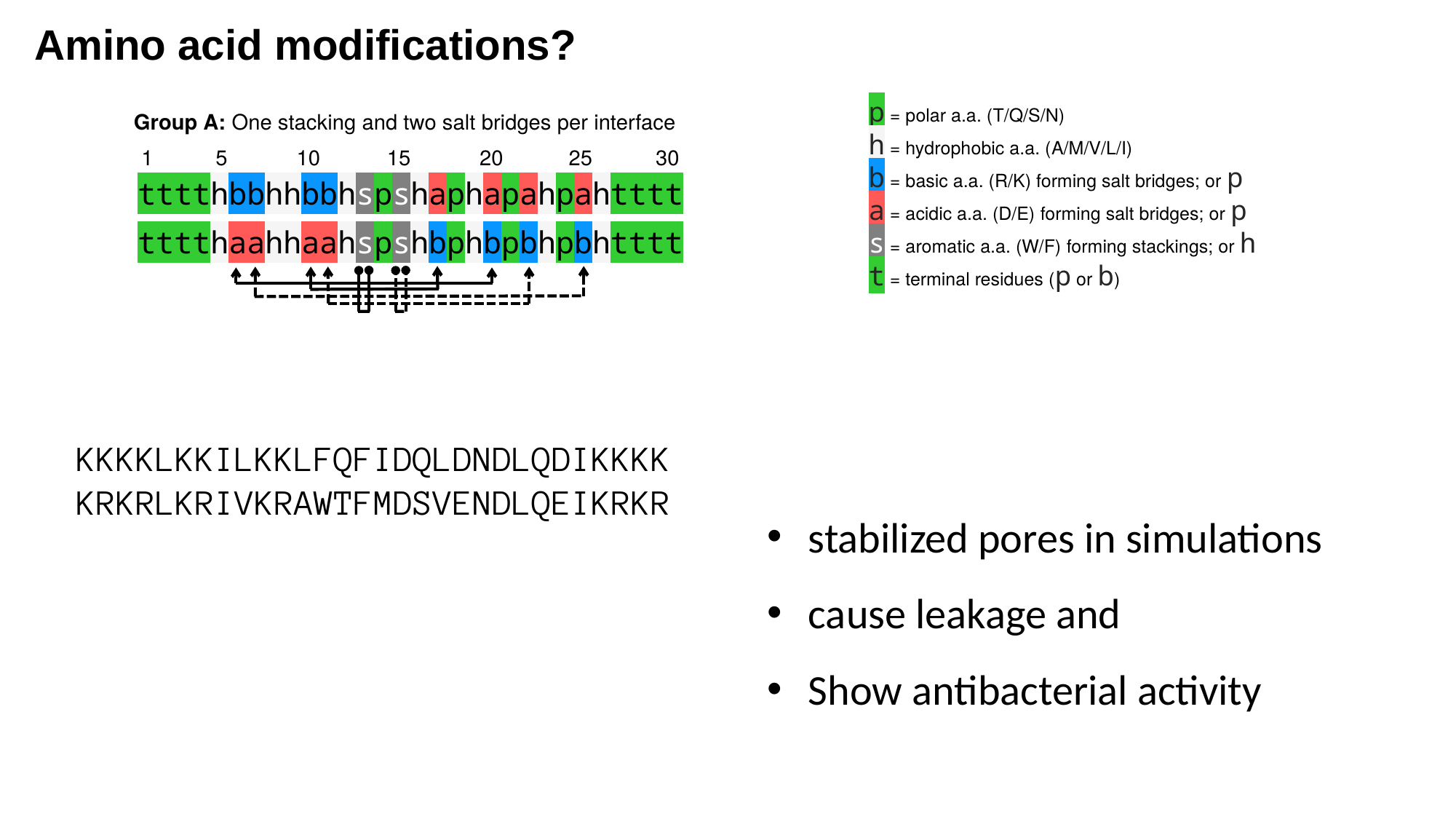

Amino acid modifications?
p = polar a.a. (T/Q/S/N)
h = hydrophobic a.a. (A/M/V/L/I)
b = basic a.a. (R/K) forming salt bridges; or p
a = acidic a.a. (D/E) forming salt bridges; or p
s = aromatic a.a. (W/F) forming stackings; or h
t = terminal residues (p or b)
Group A: One stacking and two salt bridges per interface
10
15
20
1
5
25
30
tttthbbhhbbhspshaphapahpahtttt

tttthaahhaahspshbphbpbhpbhtttt
KKKKLKKILKKLFQFIDQLDNDLQDIKKKK
KRKRLKRIVKRAWTFMDSVENDLQEIKRKR
stabilized pores in simulations
cause leakage and
Show antibacterial activity